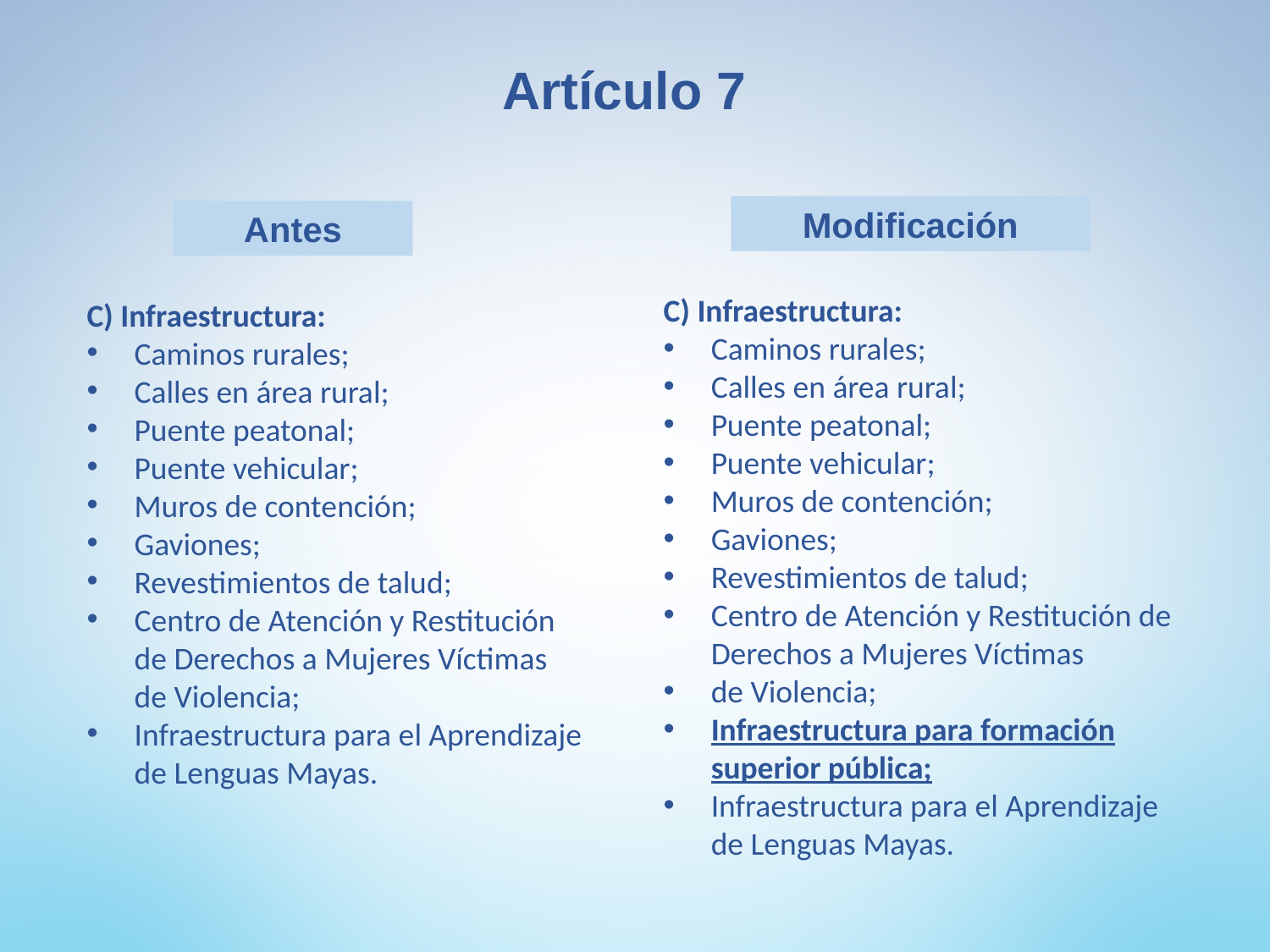

Artículo 7
Modificación
Antes

C) Infraestructura:
Caminos rurales;
Calles en área rural;
Puente peatonal;
Puente vehicular;
Muros de contención;
Gaviones;
Revestimientos de talud;
Centro de Atención y Restitución de Derechos a Mujeres Víctimas de Violencia;
Infraestructura para el Aprendizaje de Lenguas Mayas.

C) Infraestructura:
Caminos rurales;
Calles en área rural;
Puente peatonal;
Puente vehicular;
Muros de contención;
Gaviones;
Revestimientos de talud;
Centro de Atención y Restitución de Derechos a Mujeres Víctimas
de Violencia;
Infraestructura para formación superior pública;
Infraestructura para el Aprendizaje de Lenguas Mayas.